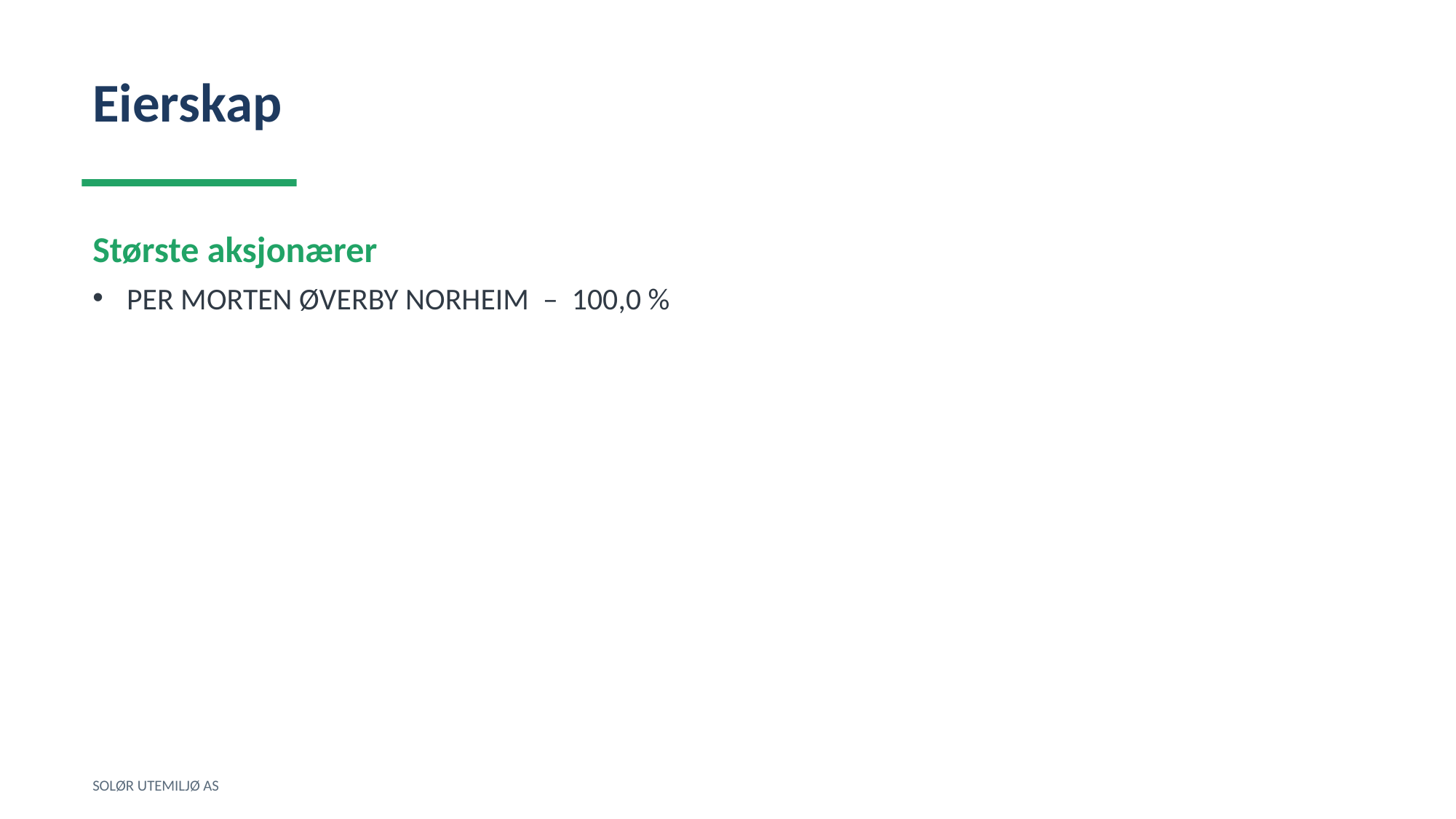

Eierskap

Største aksjonærer
PER MORTEN ØVERBY NORHEIM  –  100,0 %
SOLØR UTEMILJØ AS